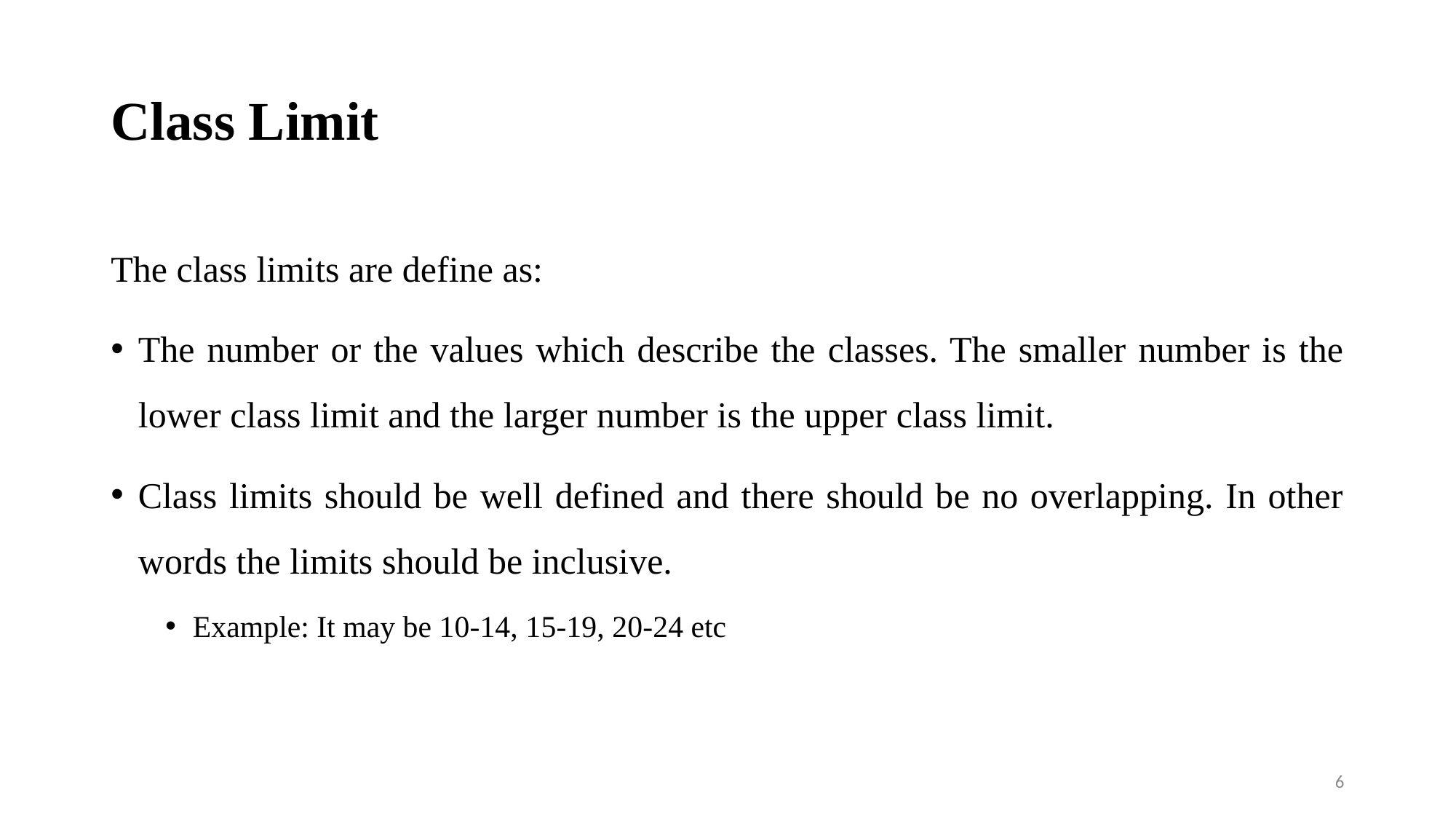

# Class Limit
The class limits are define as:
The number or the values which describe the classes. The smaller number is the lower class limit and the larger number is the upper class limit.
Class limits should be well defined and there should be no overlapping. In other words the limits should be inclusive.
Example: It may be 10-14, 15-19, 20-24 etc
6